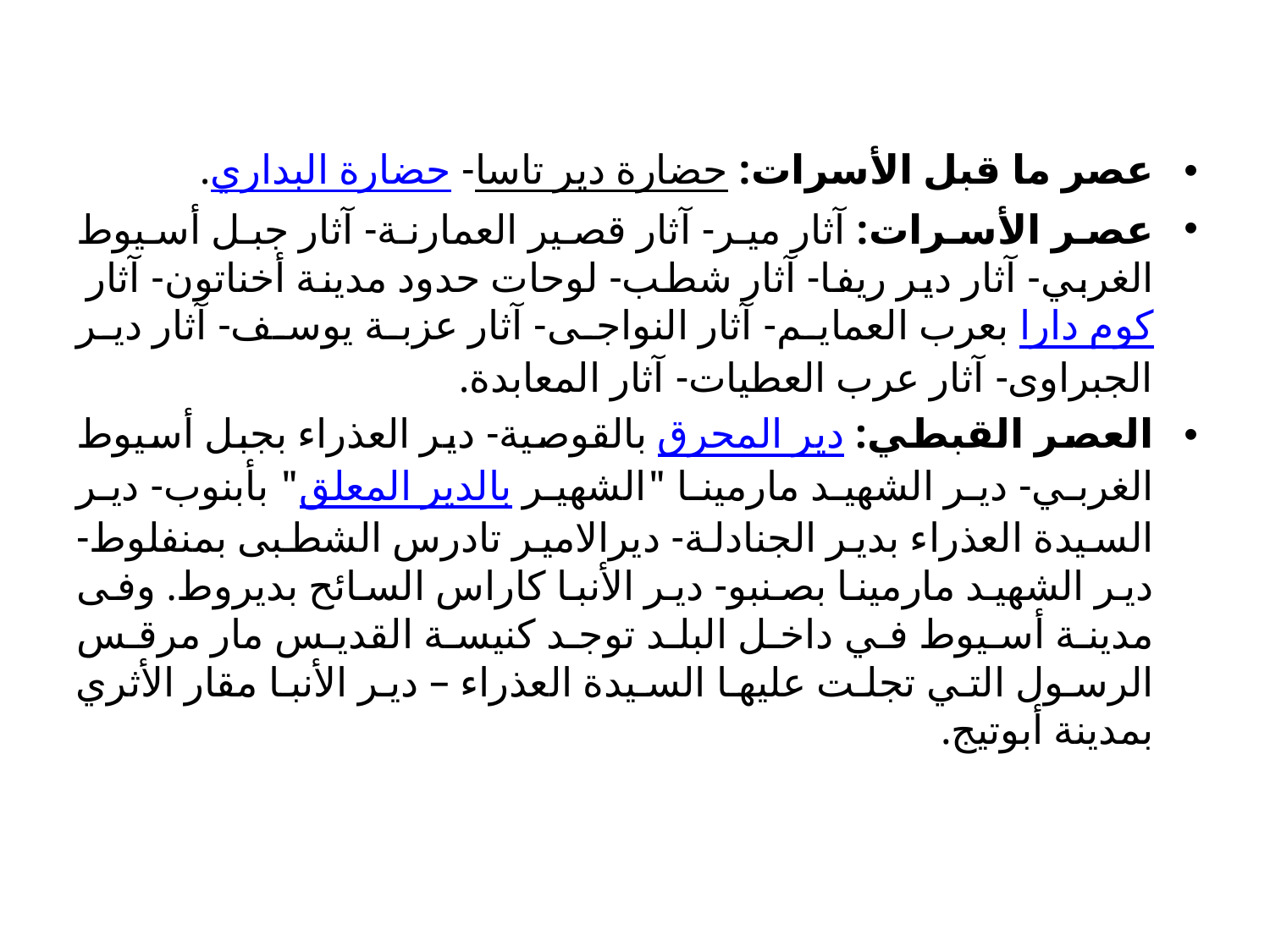

عصر ما قبل الأسرات: حضارة دير تاسا- حضارة البداري.
عصر الأسرات: آثار مير- آثار قصير العمارنة- آثار جبل أسيوط الغربي- آثار دير ريفا- آثار شطب- لوحات حدود مدينة أخناتون- آثار كوم دارا بعرب العمايم- آثار النواجى- آثار عزبة يوسف- آثار دير الجبراوى- آثار عرب العطيات- آثار المعابدة.
العصر القبطي: دير المحرق بالقوصية- دير العذراء بجبل أسيوط الغربي- دير الشهيد مارمينا "الشهير بالدير المعلق" بأبنوب- دير السيدة العذراء بدير الجنادلة- ديرالامير تادرس الشطبى بمنفلوط- دير الشهيد مارمينا بصنبو- دير الأنبا كاراس السائح بديروط. وفى مدينة أسيوط في داخل البلد توجد كنيسة القديس مار مرقس الرسول التي تجلت عليها السيدة العذراء – دير الأنبا مقار الأثري بمدينة أبوتيج.